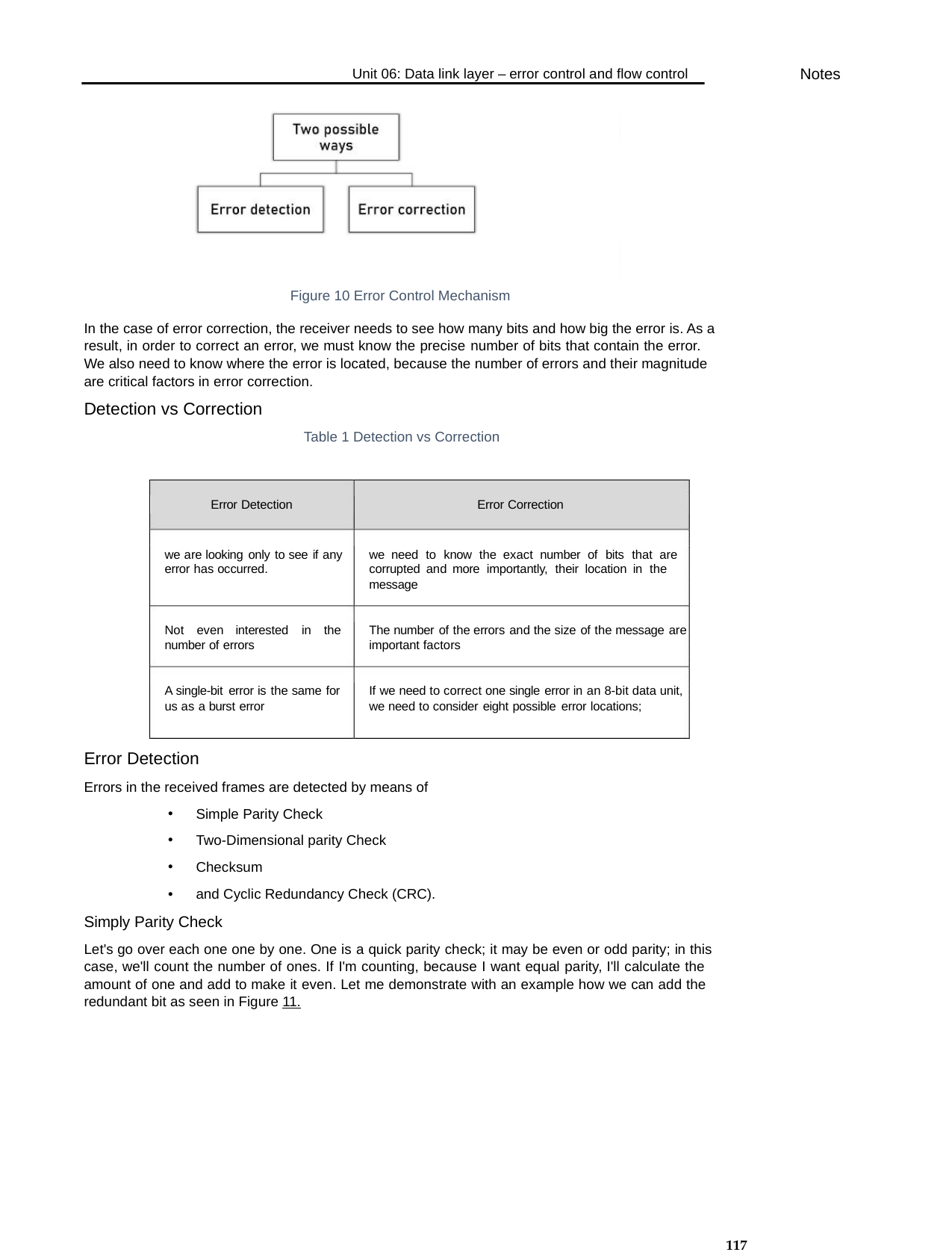

Notes
Unit 06: Data link layer – error control and flow control

Figure 10 Error Control Mechanism
In the case of error correction, the receiver needs to see how many bits and how big the error is. As a
result, in order to correct an error, we must know the precise number of bits that contain the error.
We also need to know where the error is located, because the number of errors and their magnitude
are critical factors in error correction.
Detection vs Correction
Table 1 Detection vs Correction

Error Detection
Error Correction
we are looking only to see if any
error has occurred.
we need to know the exact number of bits that are
corrupted and more importantly, their location in the
message
Not even interested in the
number of errors
The number of the errors and the size of the message are
important factors
A single-bit error is the same for
us as a burst error
If we need to correct one single error in an 8-bit data unit,
we need to consider eight possible error locations;
Error Detection
Errors in the received frames are detected by means of
Simple Parity Check
•
•
•
•
Two-Dimensional parity Check
Checksum
and Cyclic Redundancy Check (CRC).
Simply Parity Check
Let's go over each one one by one. One is a quick parity check; it may be even or odd parity; in this
case, we'll count the number of ones. If I'm counting, because I want equal parity, I'll calculate the
amount of one and add to make it even. Let me demonstrate with an example how we can add the
redundant bit as seen in Figure 11.
117